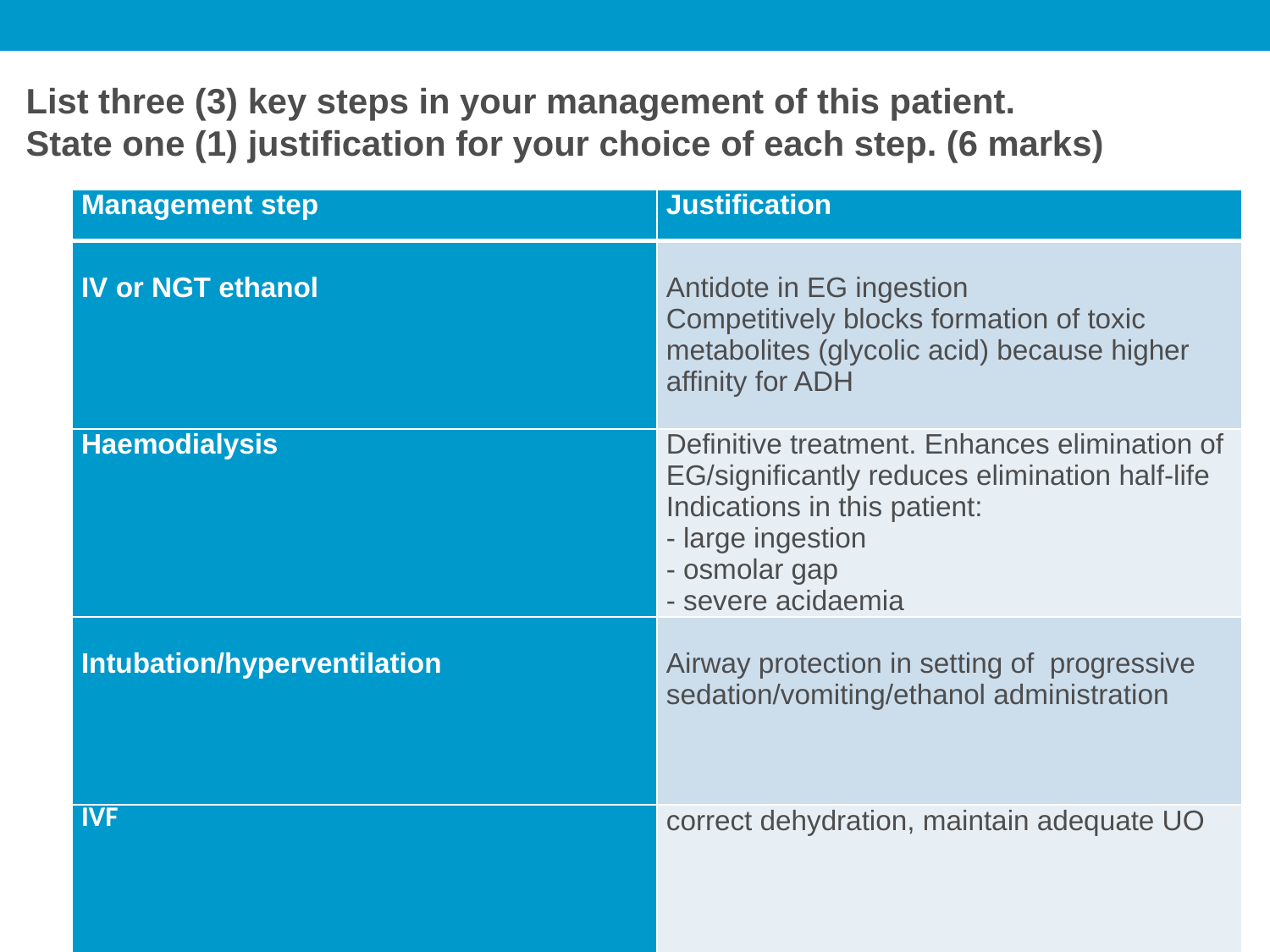

List three (3) key steps in your management of this patient.
State one (1) justification for your choice of each step. (6 marks)
| Management step | Justification |
| --- | --- |
| IV or NGT ethanol | Antidote in EG ingestion Competitively blocks formation of toxic metabolites (glycolic acid) because higher affinity for ADH |
| Haemodialysis | Definitive treatment. Enhances elimination of EG/significantly reduces elimination half-life Indications in this patient: - large ingestion - osmolar gap - severe acidaemia |
| Intubation/hyperventilation | Airway protection in setting of progressive sedation/vomiting/ethanol administration |
| IVF | correct dehydration, maintain adequate UO |